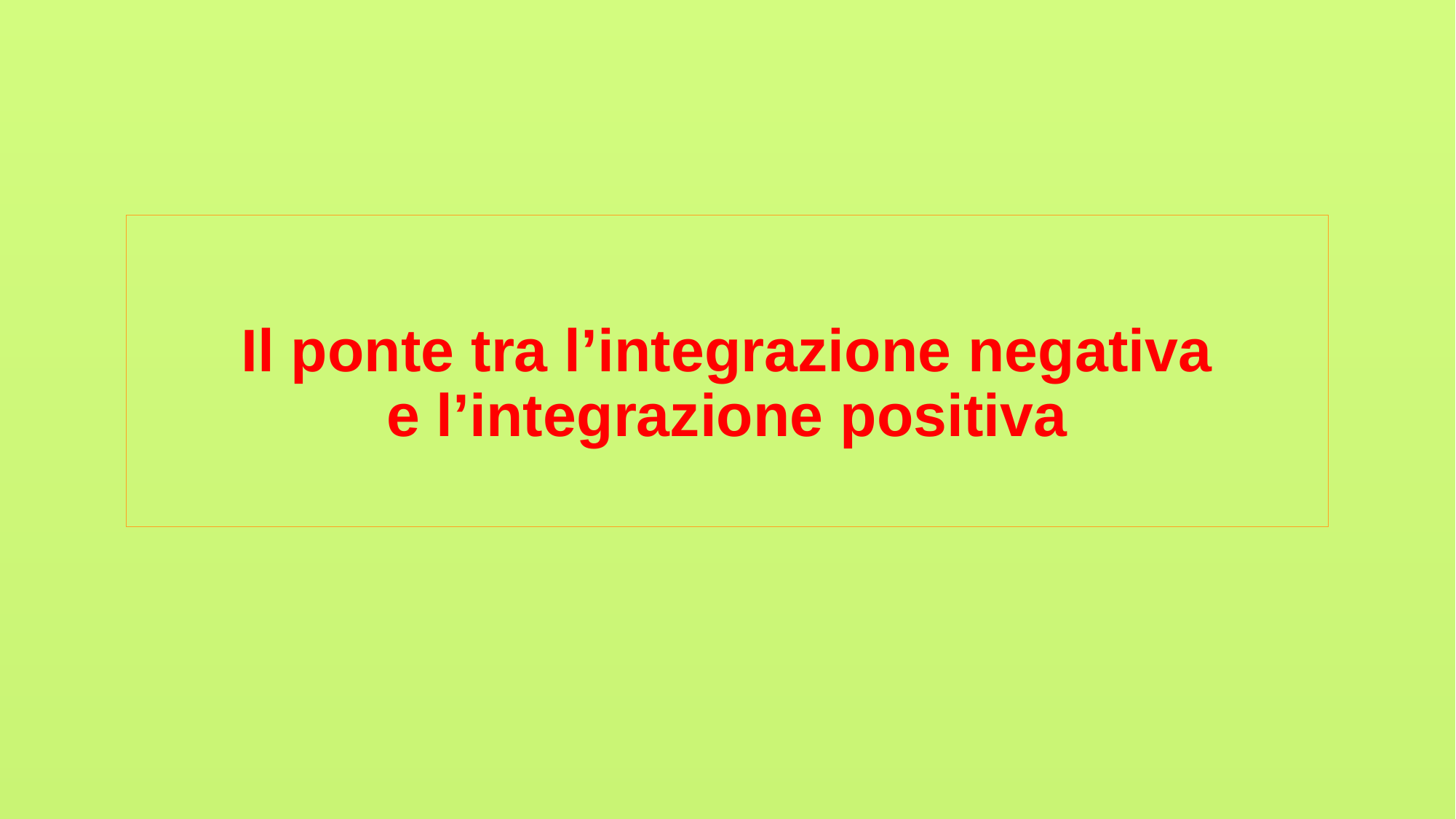

# Il ponte tra l’integrazione negativa e l’integrazione positiva